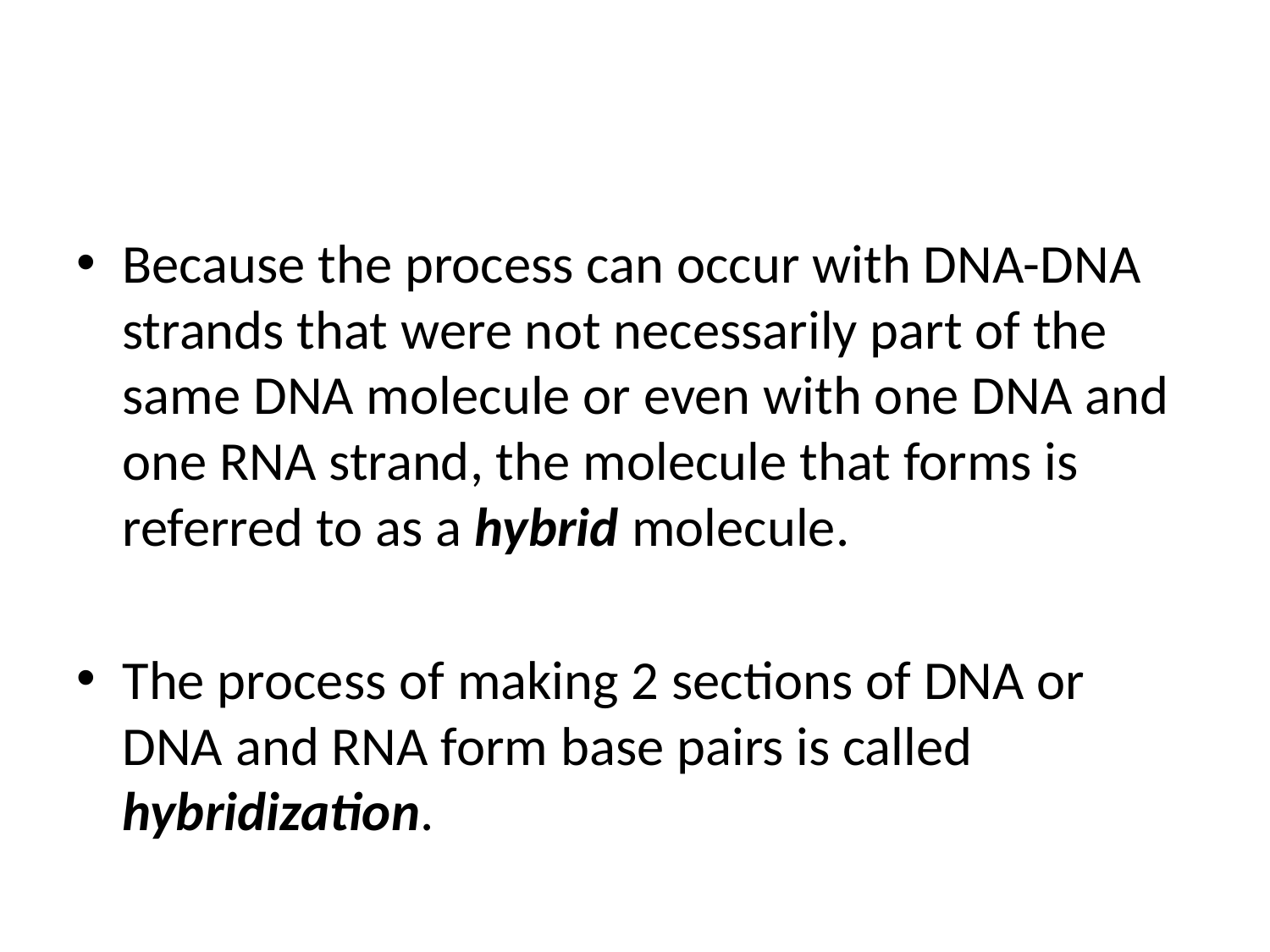

#
Because the process can occur with DNA-DNA strands that were not necessarily part of the same DNA molecule or even with one DNA and one RNA strand, the molecule that forms is referred to as a hybrid molecule.

The process of making 2 sections of DNA or DNA and RNA form base pairs is called hybridization.